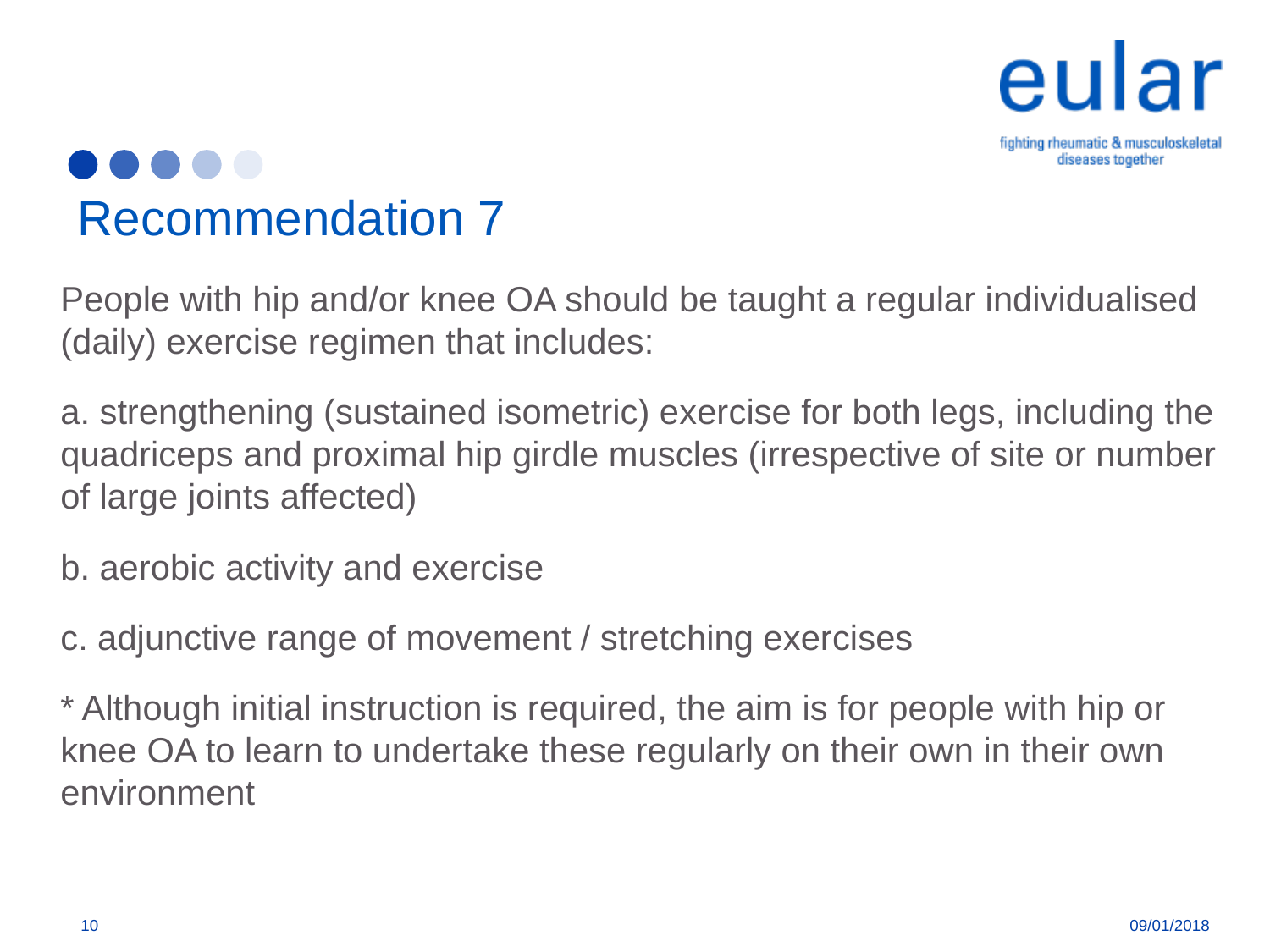

# Recommendation 7
People with hip and/or knee OA should be taught a regular individualised (daily) exercise regimen that includes:
a. strengthening (sustained isometric) exercise for both legs, including the quadriceps and proximal hip girdle muscles (irrespective of site or number of large joints affected)
b. aerobic activity and exercise
c. adjunctive range of movement / stretching exercises
* Although initial instruction is required, the aim is for people with hip or knee OA to learn to undertake these regularly on their own in their own environment
10
09/01/2018